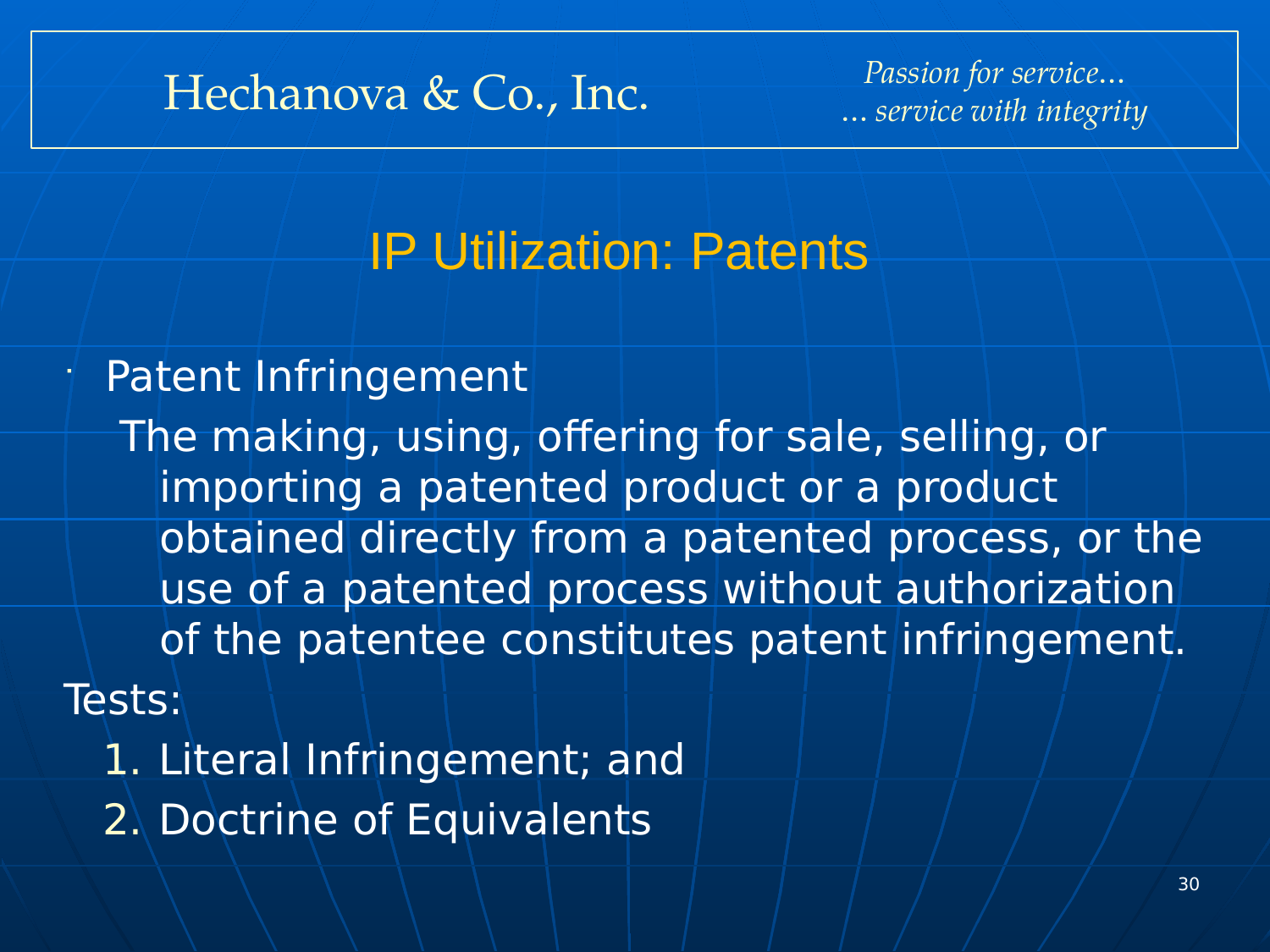

# Hechanova & Co., Inc.
Passion for service…
… service with integrity
IP Utilization: Patents
Patent Infringement
The making, using, offering for sale, selling, or importing a patented product or a product obtained directly from a patented process, or the use of a patented process without authorization of the patentee constitutes patent infringement.
Tests:
Literal Infringement; and
Doctrine of Equivalents

30